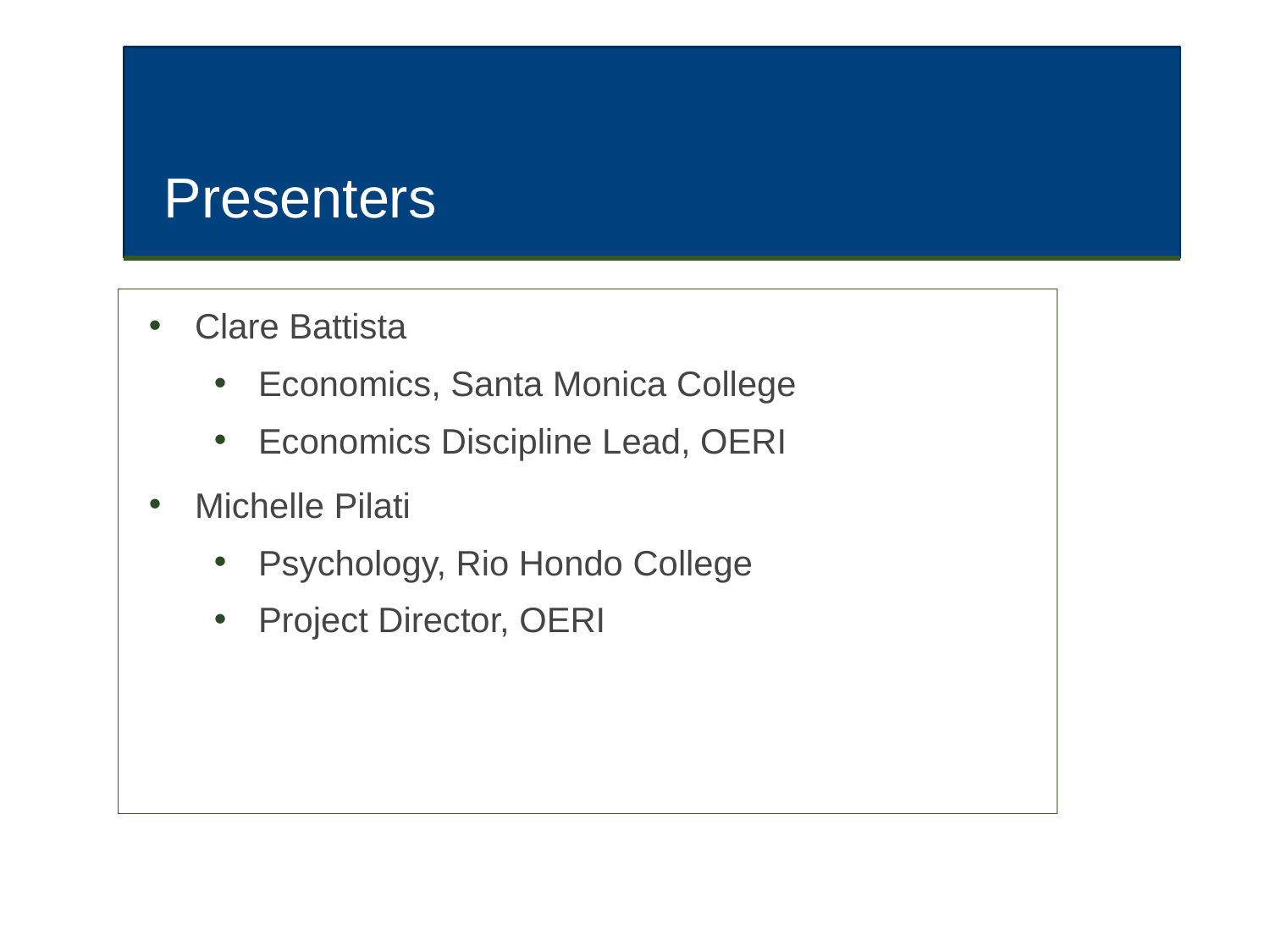

# Presenters
Clare Battista
Economics, Santa Monica College
Economics Discipline Lead, OERI
Michelle Pilati
Psychology, Rio Hondo College
Project Director, OERI